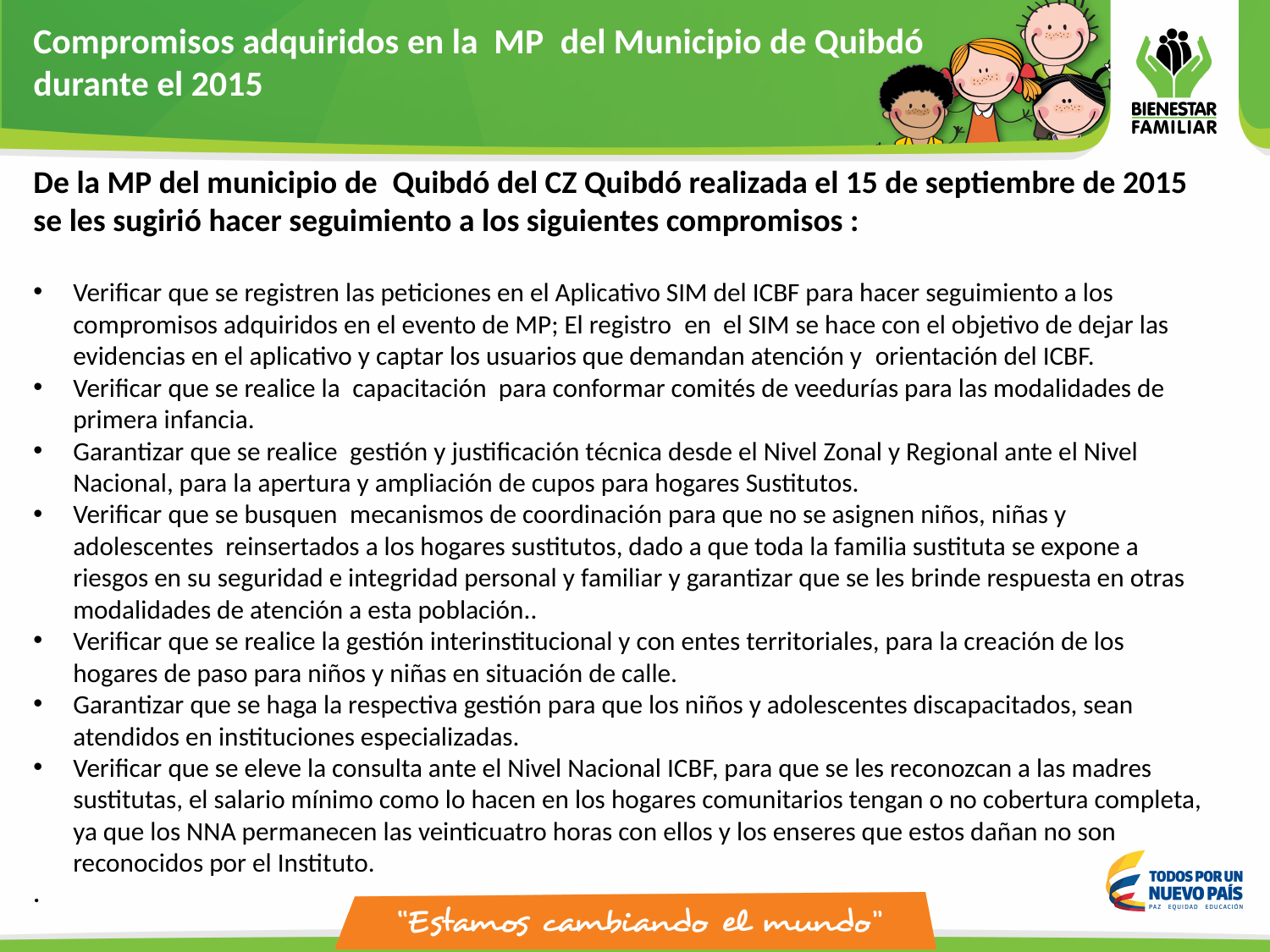

Compromisos adquiridos en la  MP  del Municipio de Quibdó
durante el 2015
De la MP del municipio de  Quibdó del CZ Quibdó realizada el 15 de septiembre de 2015 se les sugirió hacer seguimiento a los siguientes compromisos :

Verificar que se registren las peticiones en el Aplicativo SIM del ICBF para hacer seguimiento a los compromisos adquiridos en el evento de MP; El registro  en  el SIM se hace con el objetivo de dejar las evidencias en el aplicativo y captar los usuarios que demandan atención y  orientación del ICBF.
Verificar que se realice la  capacitación  para conformar comités de veedurías para las modalidades de primera infancia.
Garantizar que se realice  gestión y justificación técnica desde el Nivel Zonal y Regional ante el Nivel Nacional, para la apertura y ampliación de cupos para hogares Sustitutos.
Verificar que se busquen  mecanismos de coordinación para que no se asignen niños, niñas y adolescentes  reinsertados a los hogares sustitutos, dado a que toda la familia sustituta se expone a riesgos en su seguridad e integridad personal y familiar y garantizar que se les brinde respuesta en otras modalidades de atención a esta población..
Verificar que se realice la gestión interinstitucional y con entes territoriales, para la creación de los hogares de paso para niños y niñas en situación de calle.
Garantizar que se haga la respectiva gestión para que los niños y adolescentes discapacitados, sean atendidos en instituciones especializadas.
Verificar que se eleve la consulta ante el Nivel Nacional ICBF, para que se les reconozcan a las madres sustitutas, el salario mínimo como lo hacen en los hogares comunitarios tengan o no cobertura completa, ya que los NNA permanecen las veinticuatro horas con ellos y los enseres que estos dañan no son reconocidos por el Instituto.
.